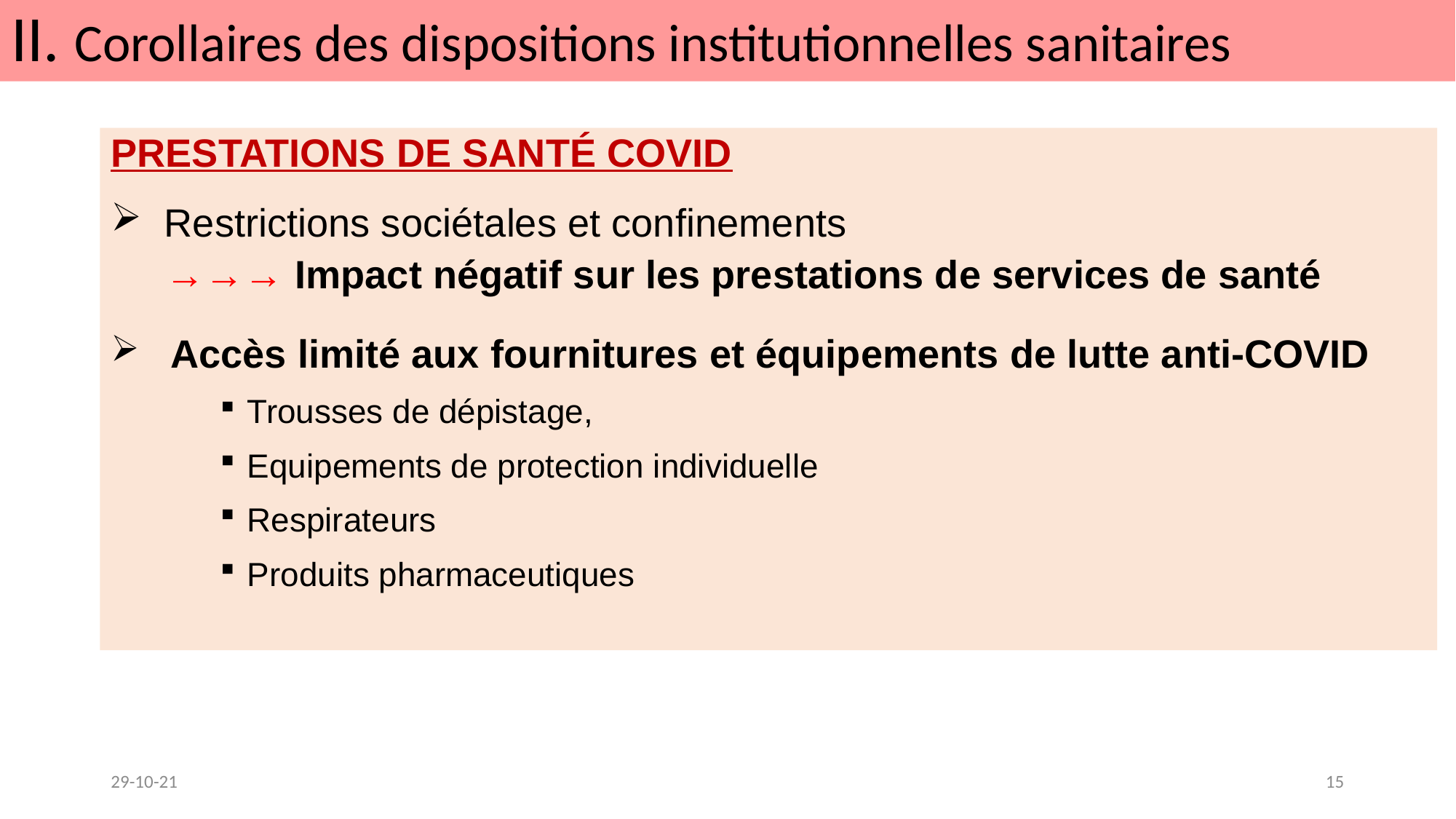

# II. Corollaires des dispositions institutionnelles sanitaires
PRESTATIONS DE SANTÉ COVID
  Restrictions sociétales et confinements
     →→→ Impact négatif sur les prestations de services de santé
   Accès limité aux fournitures et équipements de lutte anti-COVID
Trousses de dépistage,
Equipements de protection individuelle
Respirateurs
Produits pharmaceutiques
29-10-21
15